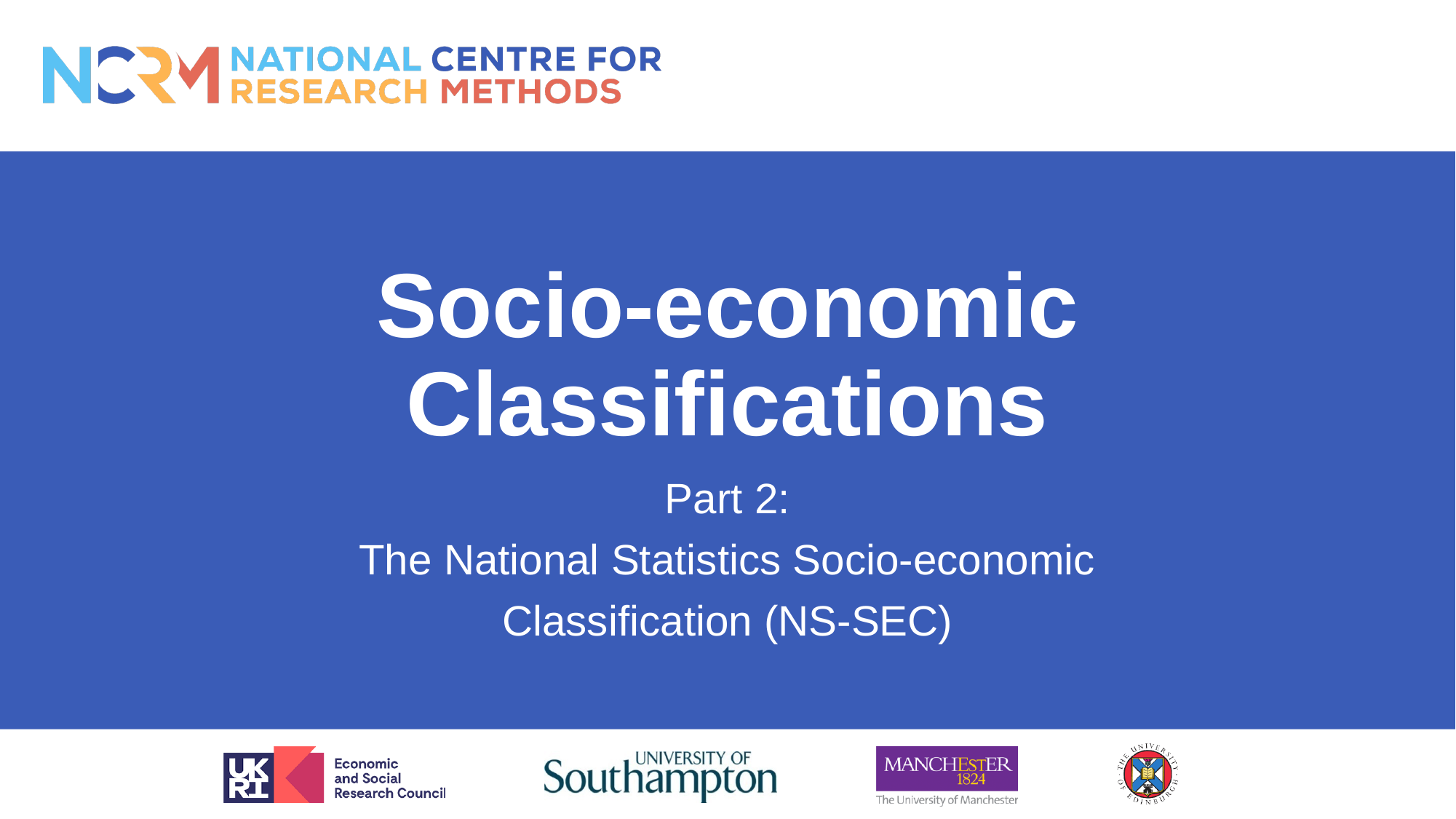

# Socio-economic Classifications
Part 2:
The National Statistics Socio-economic
Classification (NS-SEC)